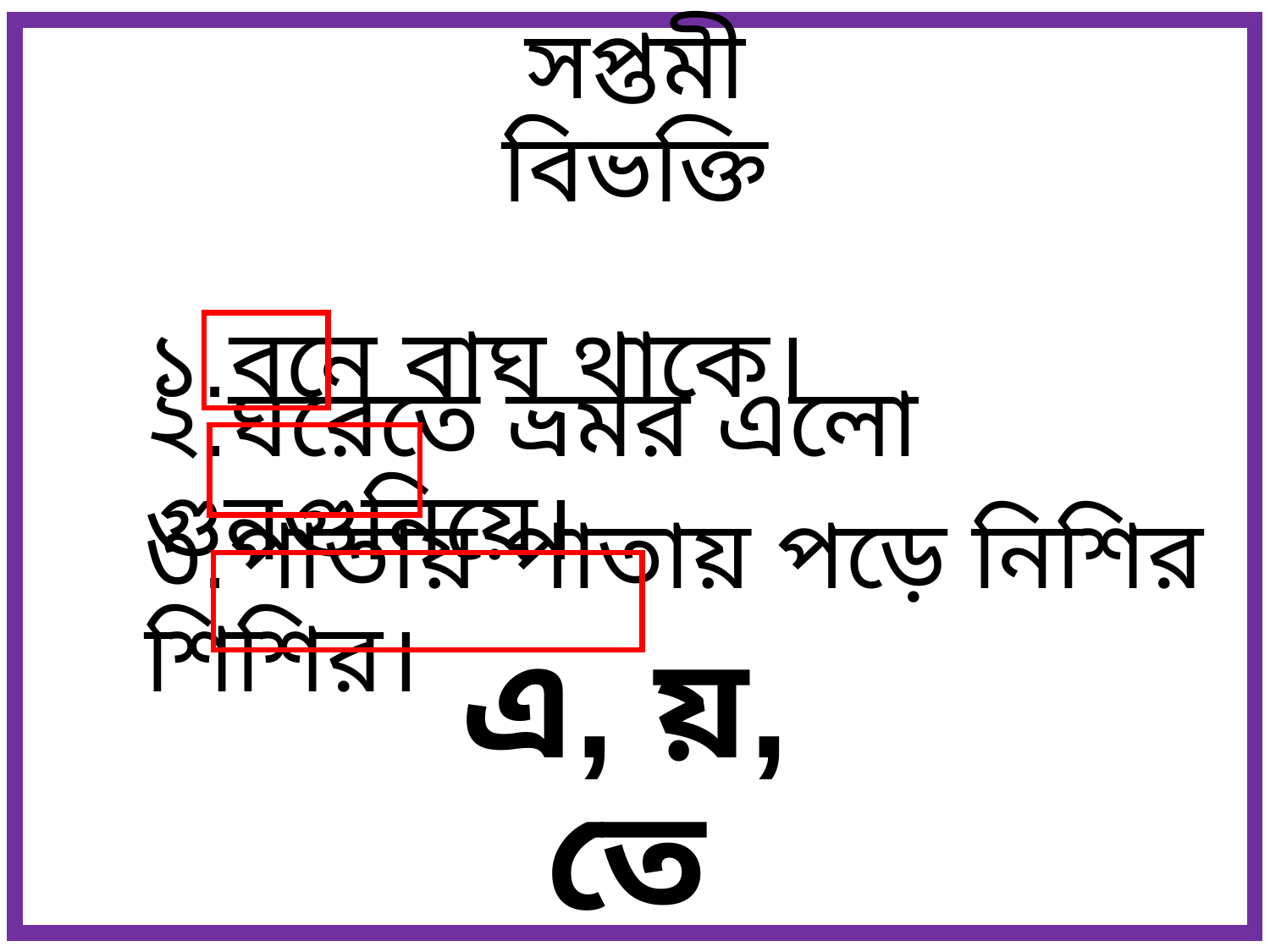

# সপ্তমী বিভক্তি
১.বনে বাঘ থাকে।

২.ঘরেতে ভ্রমর এলো গুনগুনিয়ে।

৩.পাতায় পাতায় পড়ে নিশির শিশির।

এ, য়, তে